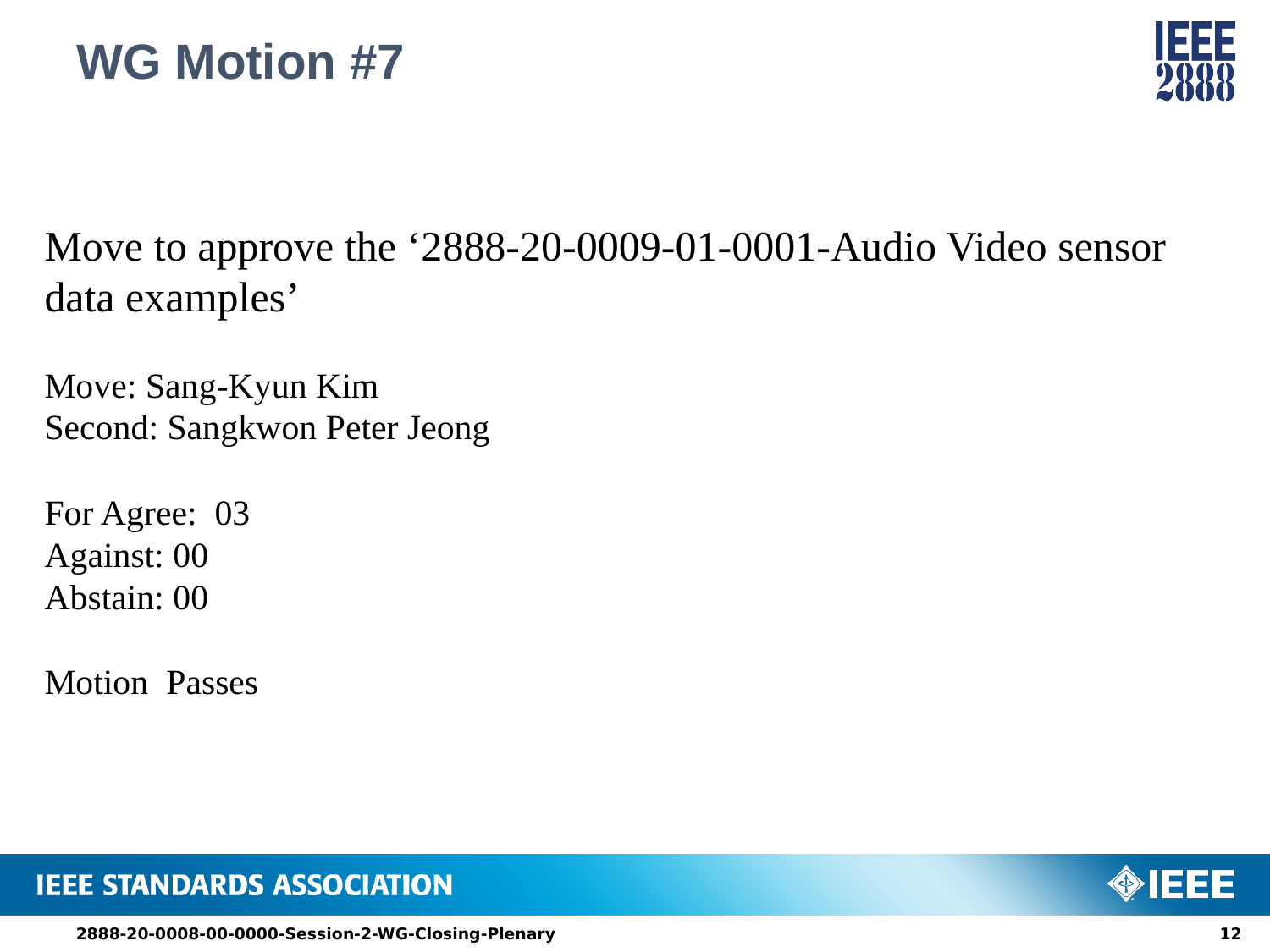

# WG Motion #7
Move to approve the ‘2888-20-0009-01-0001-Audio Video sensor data examples’

Move: Sang-Kyun Kim
Second: Sangkwon Peter Jeong

For Agree:  03
Against: 00
Abstain: 00

Motion  Passes
2888-20-0008-00-0000-Session-2-WG-Closing-Plenary
12